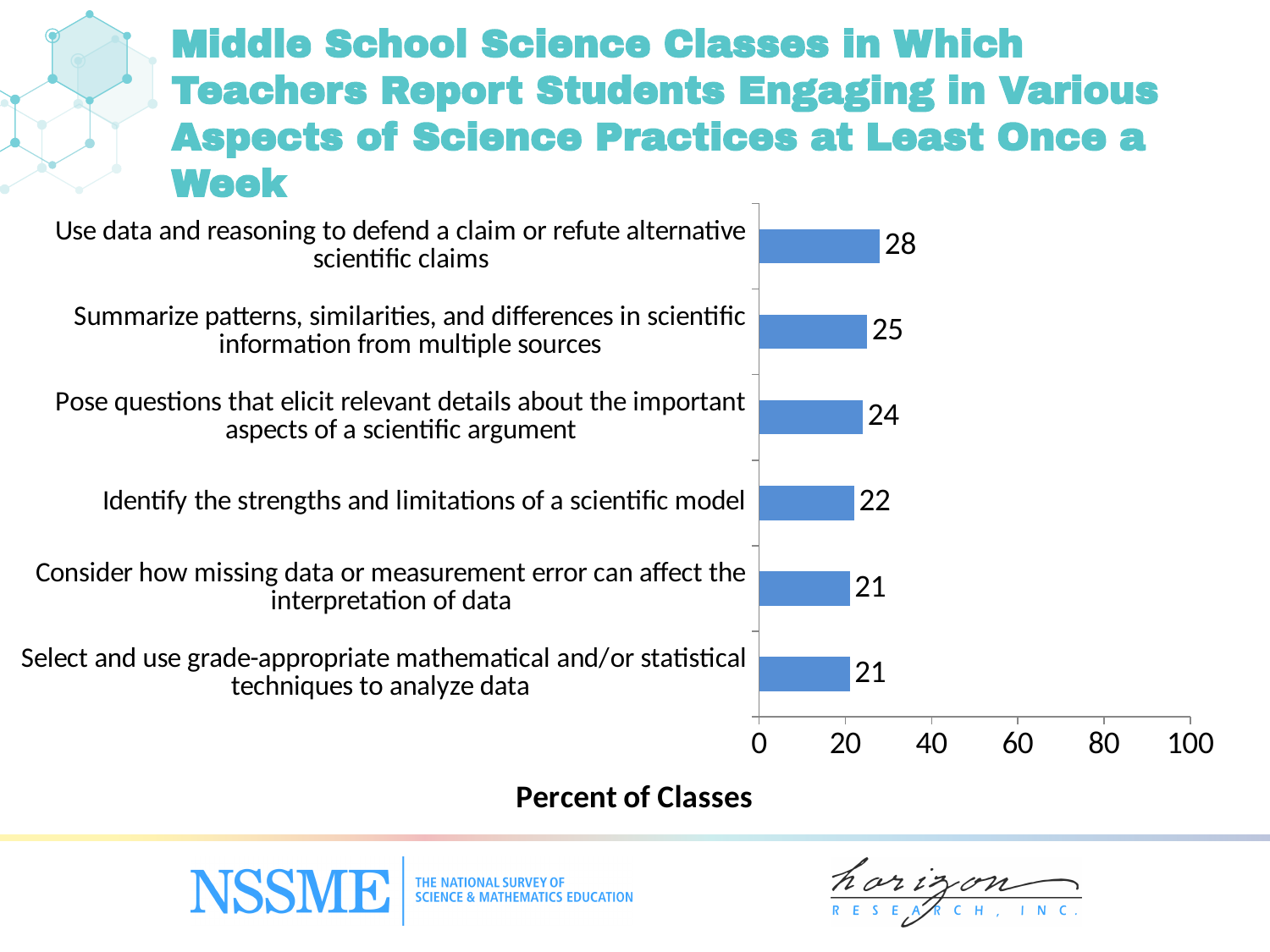

Middle School Science Classes in Which Teachers Report Students Engaging in Various Aspects of Science Practices at Least Once a Week

### Chart

| Category | Percent of Classes |
|---|---|
| Select and use grade-appropriate mathematical and/‌or statistical techniques to analyze data  | 21.0 |
| Consider how missing data or measurement error can affect the interpretation of data | 21.0 |
| Identify the strengths and limitations of a scientific model | 22.0 |
| Pose questions that elicit relevant details about the important aspects of a scientific argument | 24.0 |
| Summarize patterns, similarities, and differences in scientific information from multiple sources | 25.0 |
| Use data and reasoning to defend a claim or refute alternative scientific claims | 28.0 |